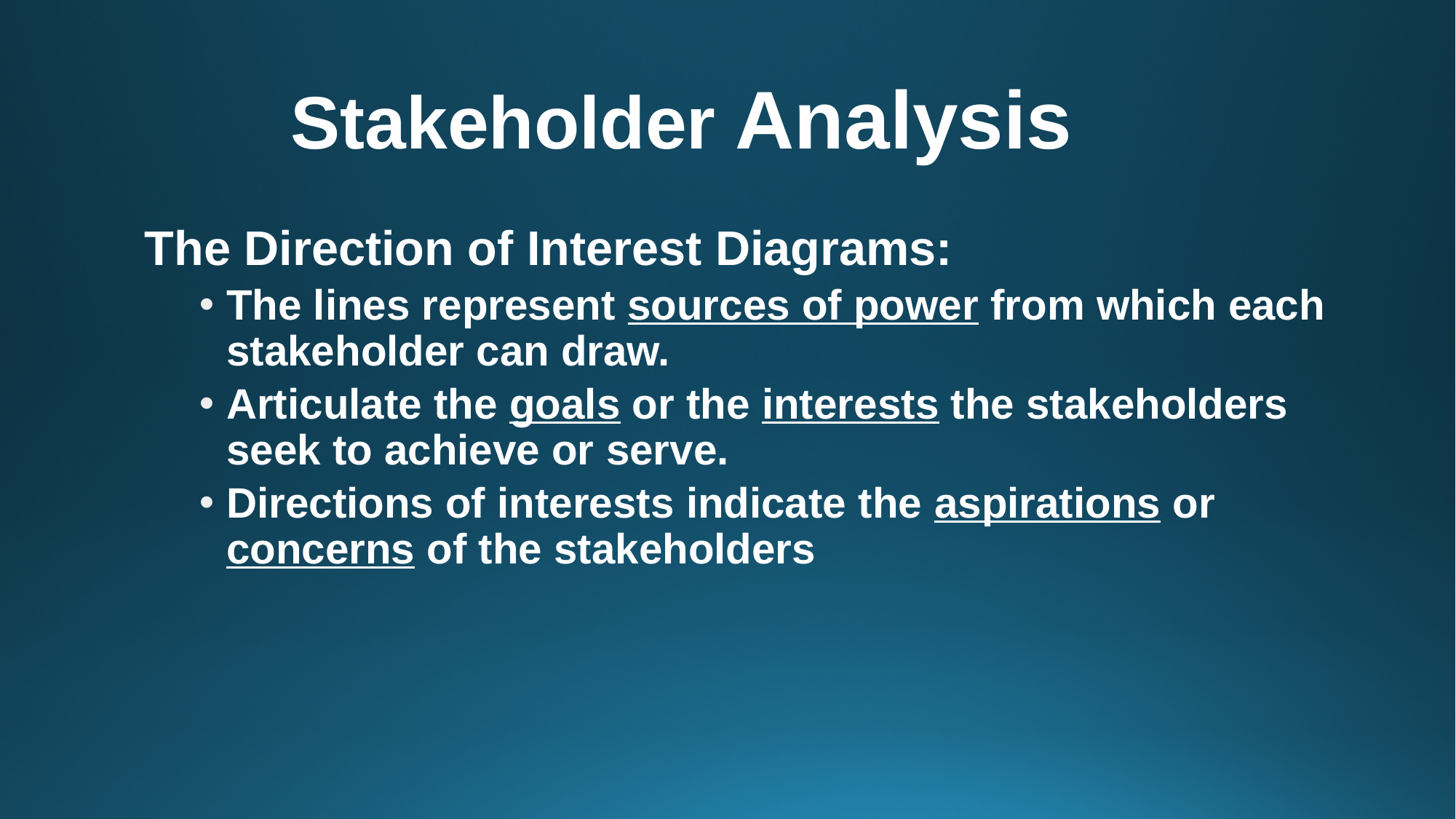

# Stakeholder Analysis
The Direction of Interest Diagrams:
The lines represent sources of power from which each stakeholder can draw.
Articulate the goals or the interests the stakeholders seek to achieve or serve.
Directions of interests indicate the aspirations or concerns of the stakeholders